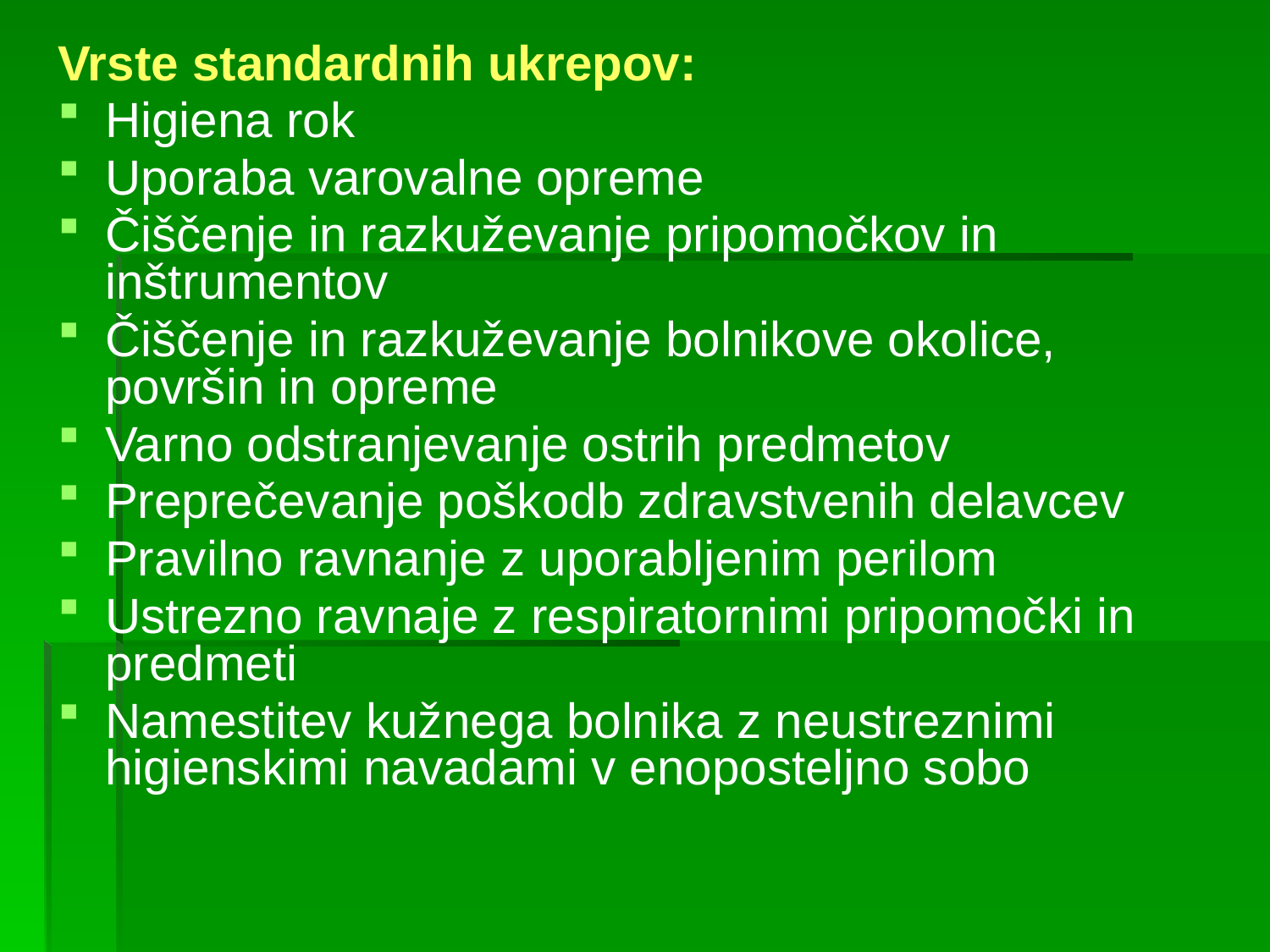

Vrste standardnih ukrepov:
Higiena rok
Uporaba varovalne opreme
Čiščenje in razkuževanje pripomočkov in inštrumentov
Čiščenje in razkuževanje bolnikove okolice, površin in opreme
Varno odstranjevanje ostrih predmetov
Preprečevanje poškodb zdravstvenih delavcev
Pravilno ravnanje z uporabljenim perilom
Ustrezno ravnaje z respiratornimi pripomočki in predmeti
Namestitev kužnega bolnika z neustreznimi higienskimi navadami v enoposteljno sobo